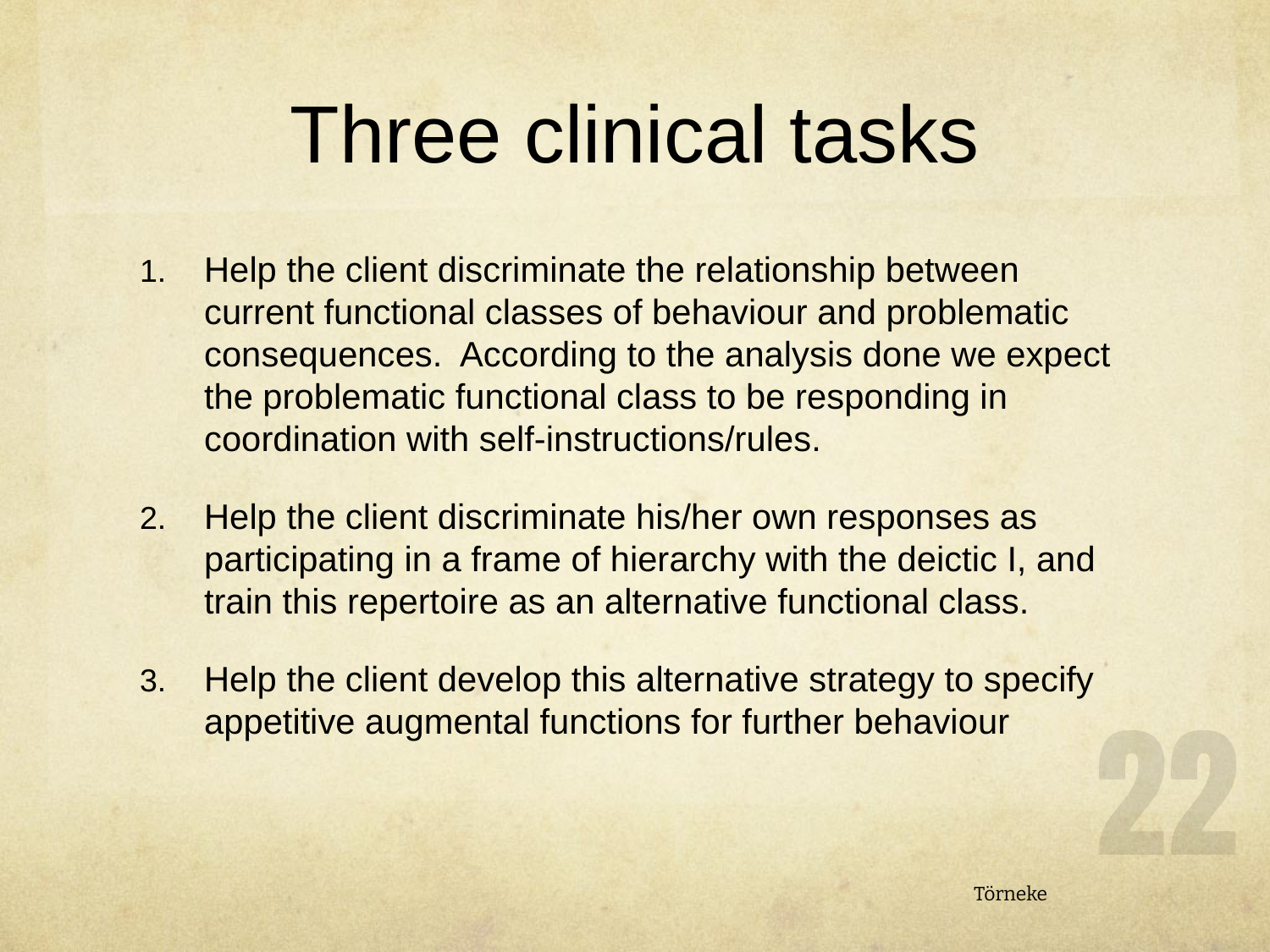

# Three clinical tasks
Help the client discriminate the relationship between current functional classes of behaviour and problematic consequences.  According to the analysis done we expect the problematic functional class to be responding in coordination with self-instructions/rules.
Help the client discriminate his/her own responses as participating in a frame of hierarchy with the deictic I, and train this repertoire as an alternative functional class.
Help the client develop this alternative strategy to specify appetitive augmental functions for further behaviour

22
Törneke